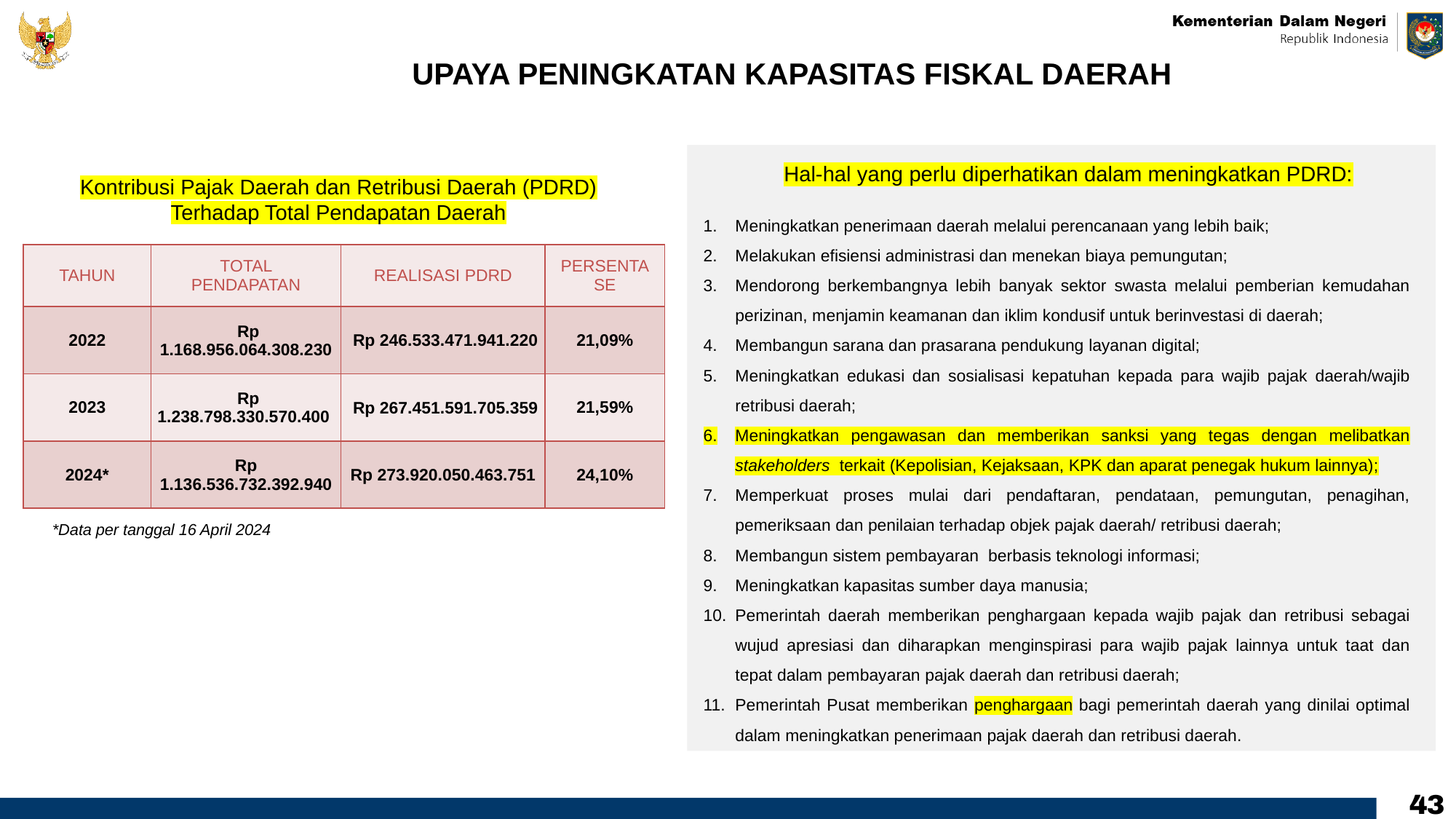

UPAYA PENINGKATAN KAPASITAS FISKAL DAERAH

Hal-hal yang perlu diperhatikan dalam meningkatkan PDRD:
Kontribusi Pajak Daerah dan Retribusi Daerah (PDRD) Terhadap Total Pendapatan Daerah
Meningkatkan penerimaan daerah melalui perencanaan yang lebih baik;
Melakukan efisiensi administrasi dan menekan biaya pemungutan;
Mendorong berkembangnya lebih banyak sektor swasta melalui pemberian kemudahan perizinan, menjamin keamanan dan iklim kondusif untuk berinvestasi di daerah;
Membangun sarana dan prasarana pendukung layanan digital;
Meningkatkan edukasi dan sosialisasi kepatuhan kepada para wajib pajak daerah/wajib retribusi daerah;
Meningkatkan pengawasan dan memberikan sanksi yang tegas dengan melibatkan stakeholders  terkait (Kepolisian, Kejaksaan, KPK dan aparat penegak hukum lainnya);
Memperkuat proses mulai dari pendaftaran, pendataan, pemungutan, penagihan, pemeriksaan dan penilaian terhadap objek pajak daerah/ retribusi daerah;
Membangun sistem pembayaran  berbasis teknologi informasi;
Meningkatkan kapasitas sumber daya manusia;
Pemerintah daerah memberikan penghargaan kepada wajib pajak dan retribusi sebagai wujud apresiasi dan diharapkan menginspirasi para wajib pajak lainnya untuk taat dan tepat dalam pembayaran pajak daerah dan retribusi daerah;
Pemerintah Pusat memberikan penghargaan bagi pemerintah daerah yang dinilai optimal dalam meningkatkan penerimaan pajak daerah dan retribusi daerah.

| TAHUN | TOTAL PENDAPATAN | REALISASI PDRD | PERSENTASE |
| --- | --- | --- | --- |
| 2022 | Rp 1.168.956.064.308.230 | Rp 246.533.471.941.220 | 21,09% |
| 2023 | Rp 1.238.798.330.570.400 | Rp 267.451.591.705.359 | 21,59% |
| 2024\* | Rp 1.136.536.732.392.940 | Rp 273.920.050.463.751 | 24,10% |
*Data per tanggal 16 April 2024
43